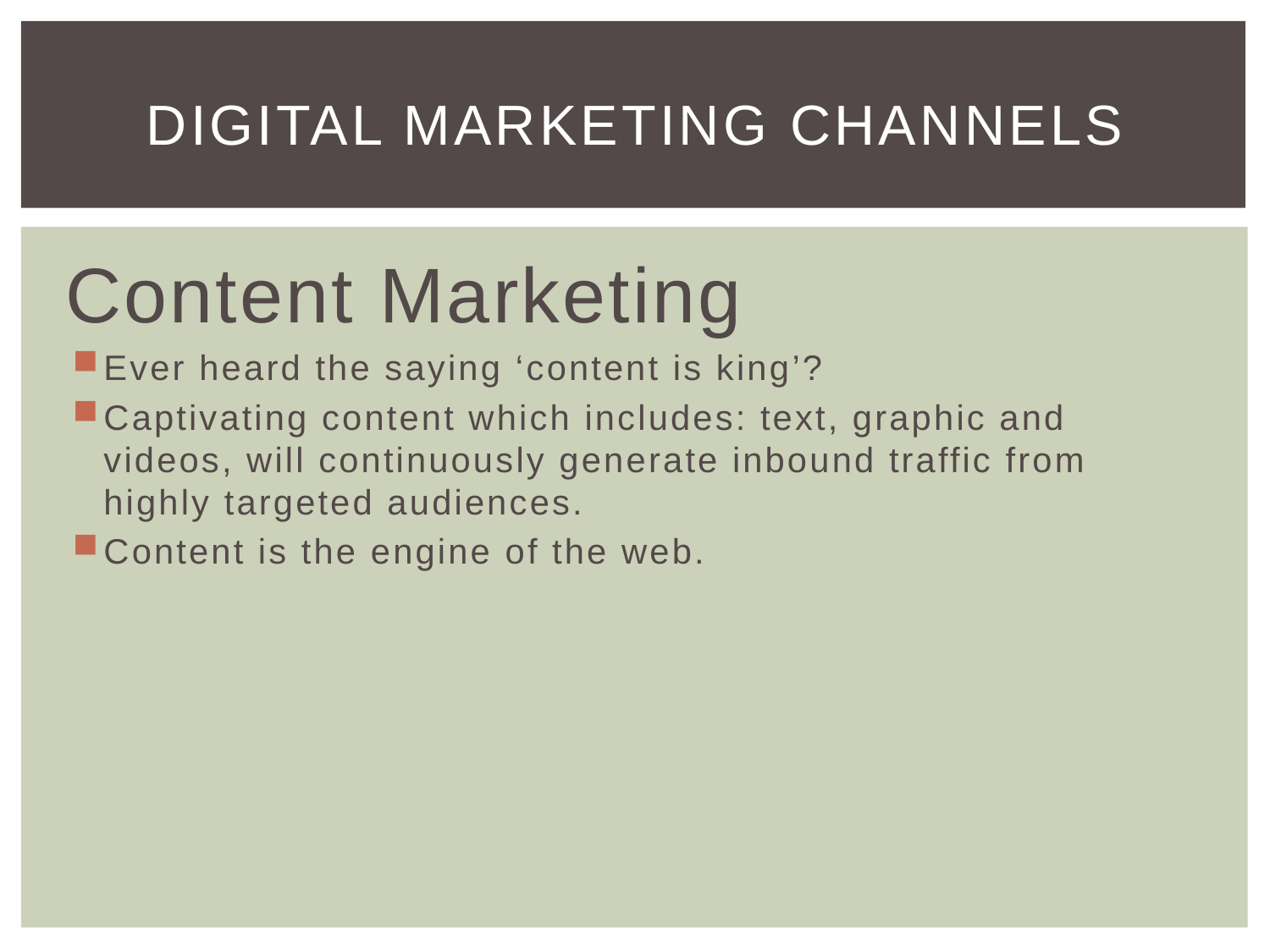

# DIGITAL MARKETING CHANNELS
Content Marketing
Ever heard the saying ‘content is king’?
Captivating content which includes: text, graphic and videos, will continuously generate inbound traffic from highly targeted audiences.
Content is the engine of the web.